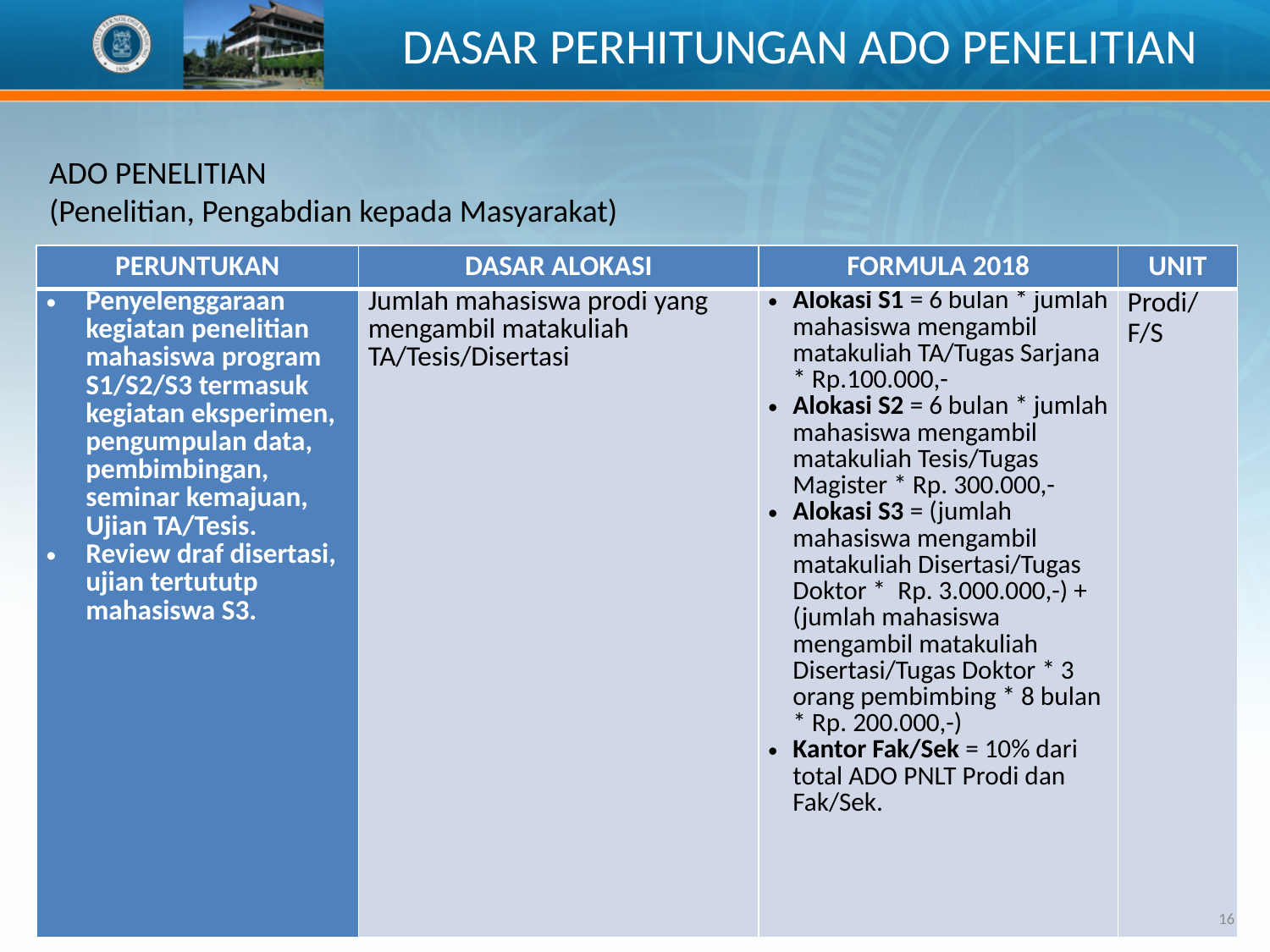

DASAR PERHITUNGAN ADO PENELITIAN
ADO PENELITIAN
(Penelitian, Pengabdian kepada Masyarakat)
| PERUNTUKAN | DASAR ALOKASI | FORMULA 2018 | UNIT |
| --- | --- | --- | --- |
| Penyelenggaraan kegiatan penelitian mahasiswa program S1/S2/S3 termasuk kegiatan eksperimen, pengumpulan data, pembimbingan, seminar kemajuan, Ujian TA/Tesis. Review draf disertasi, ujian tertututp mahasiswa S3. | Jumlah mahasiswa prodi yang mengambil matakuliah TA/Tesis/Disertasi | Alokasi S1 = 6 bulan \* jumlah mahasiswa mengambil matakuliah TA/Tugas Sarjana \* Rp.100.000,- Alokasi S2 = 6 bulan \* jumlah mahasiswa mengambil matakuliah Tesis/Tugas Magister \* Rp. 300.000,- Alokasi S3 = (jumlah mahasiswa mengambil matakuliah Disertasi/Tugas Doktor \* Rp. 3.000.000,-) + (jumlah mahasiswa mengambil matakuliah Disertasi/Tugas Doktor \* 3 orang pembimbing \* 8 bulan \* Rp. 200.000,-) Kantor Fak/Sek = 10% dari total ADO PNLT Prodi dan Fak/Sek. | Prodi/ F/S |
16